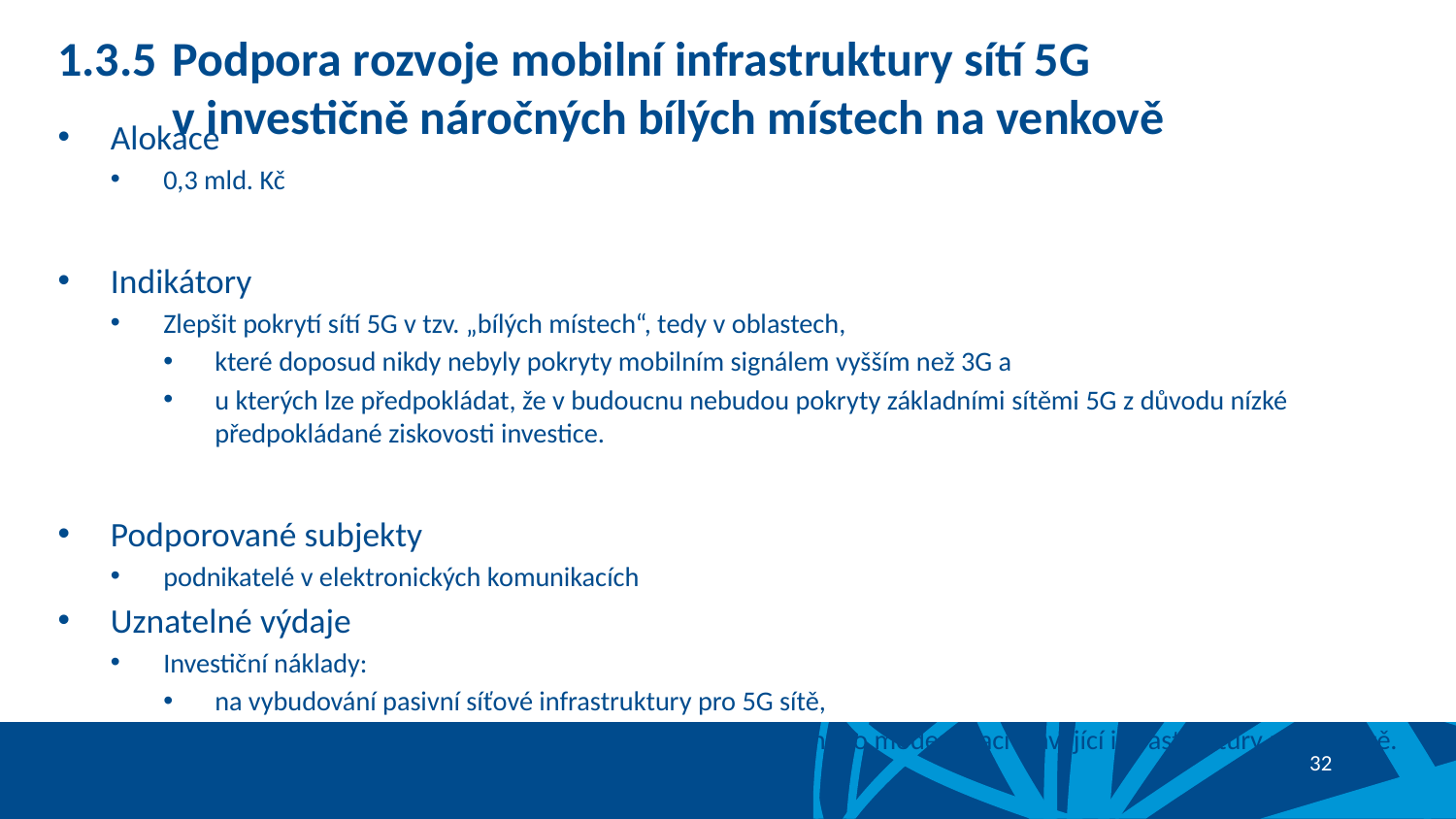

# 1.3.5 	Podpora rozvoje mobilní infrastruktury sítí 5G v investičně náročných bílých místech na venkově
Alokace
0,3 mld. Kč

Indikátory
Zlepšit pokrytí sítí 5G v tzv. „bílých místech“, tedy v oblastech,
které doposud nikdy nebyly pokryty mobilním signálem vyšším než 3G a
u kterých lze předpokládat, že v budoucnu nebudou pokryty základními sítěmi 5G z důvodu nízké předpokládané ziskovosti investice.

Podporované subjekty
podnikatelé v elektronických komunikacích
Uznatelné výdaje
Investiční náklady:
na vybudování pasivní síťové infrastruktury pro 5G sítě,
na stavební a inženýrské práce související s výstavbou nebo modernizací stávající infrastruktury pro 5G sítě.